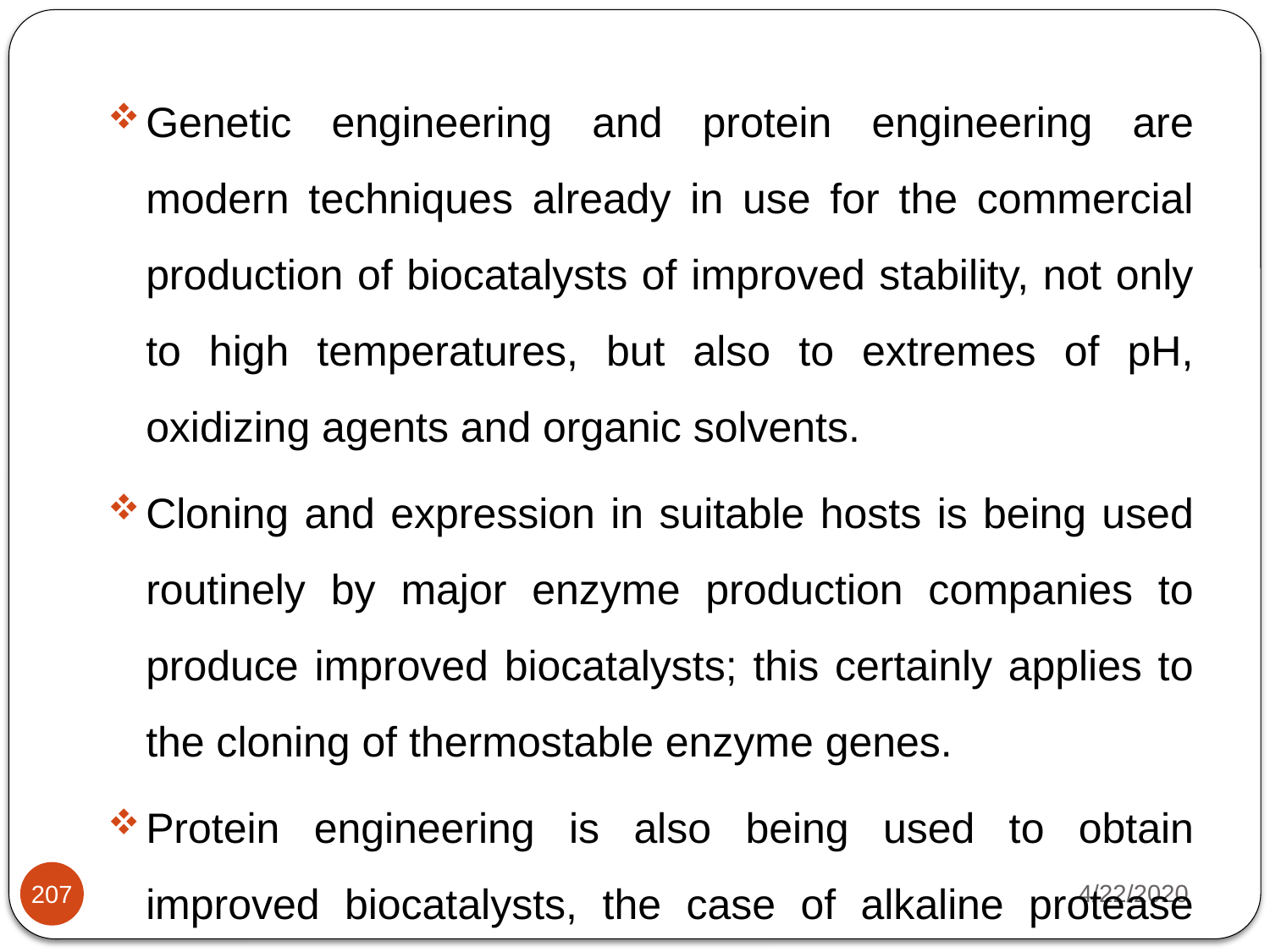

Genetic engineering and protein engineering are modern techniques already in use for the commercial production of biocatalysts of improved stability, not only to high temperatures, but also to extremes of pH, oxidizing agents and organic solvents.
Cloning and expression in suitable hosts is being used routinely by major enzyme production companies to produce improved biocatalysts; this certainly applies to the cloning of thermostable enzyme genes.
Protein engineering is also being used to obtain improved biocatalysts, the case of alkaline protease being a paradigm.
4/22/2020
207